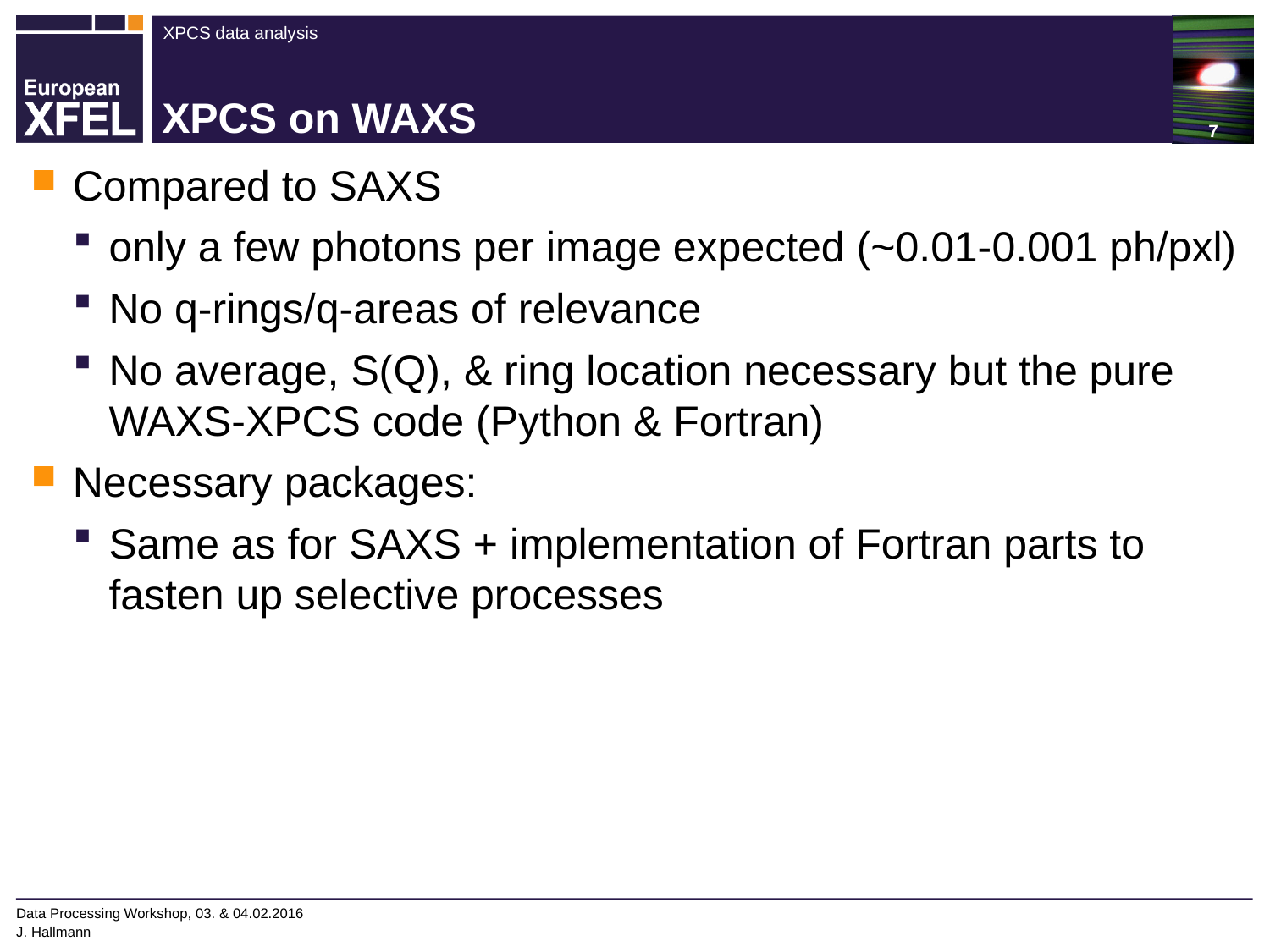

# XPCS on WAXS
Compared to SAXS
only a few photons per image expected (~0.01-0.001 ph/pxl)
No q-rings/q-areas of relevance
No average, S(Q), & ring location necessary but the pure WAXS-XPCS code (Python & Fortran)
Necessary packages:
Same as for SAXS + implementation of Fortran parts to fasten up selective processes